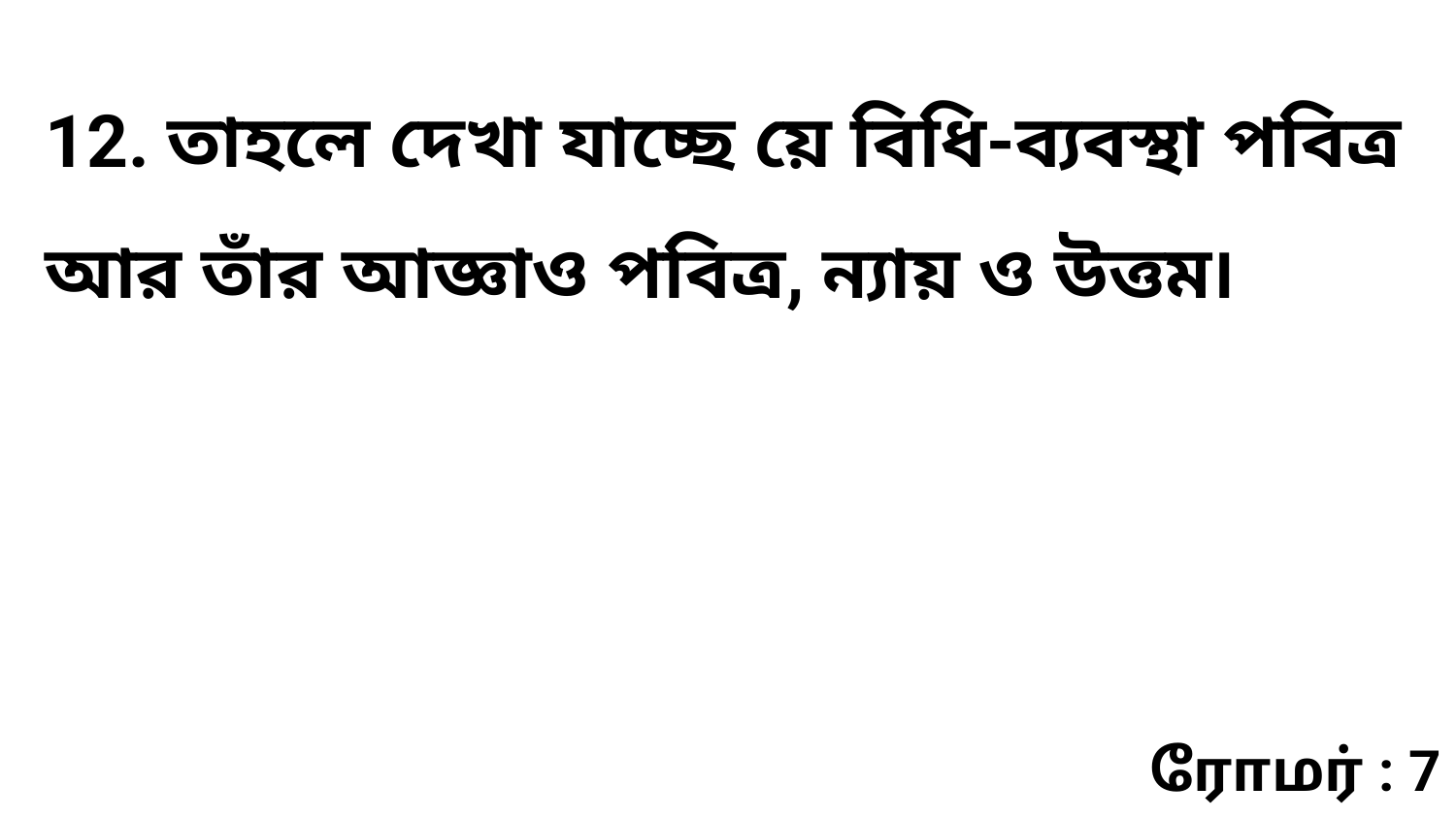

12. তাহলে দেখা যাচ্ছে য়ে বিধি-ব্যবস্থা পবিত্র আর তাঁর আজ্ঞাও পবিত্র, ন্যায় ও উত্তম৷
ரோமர் : 7